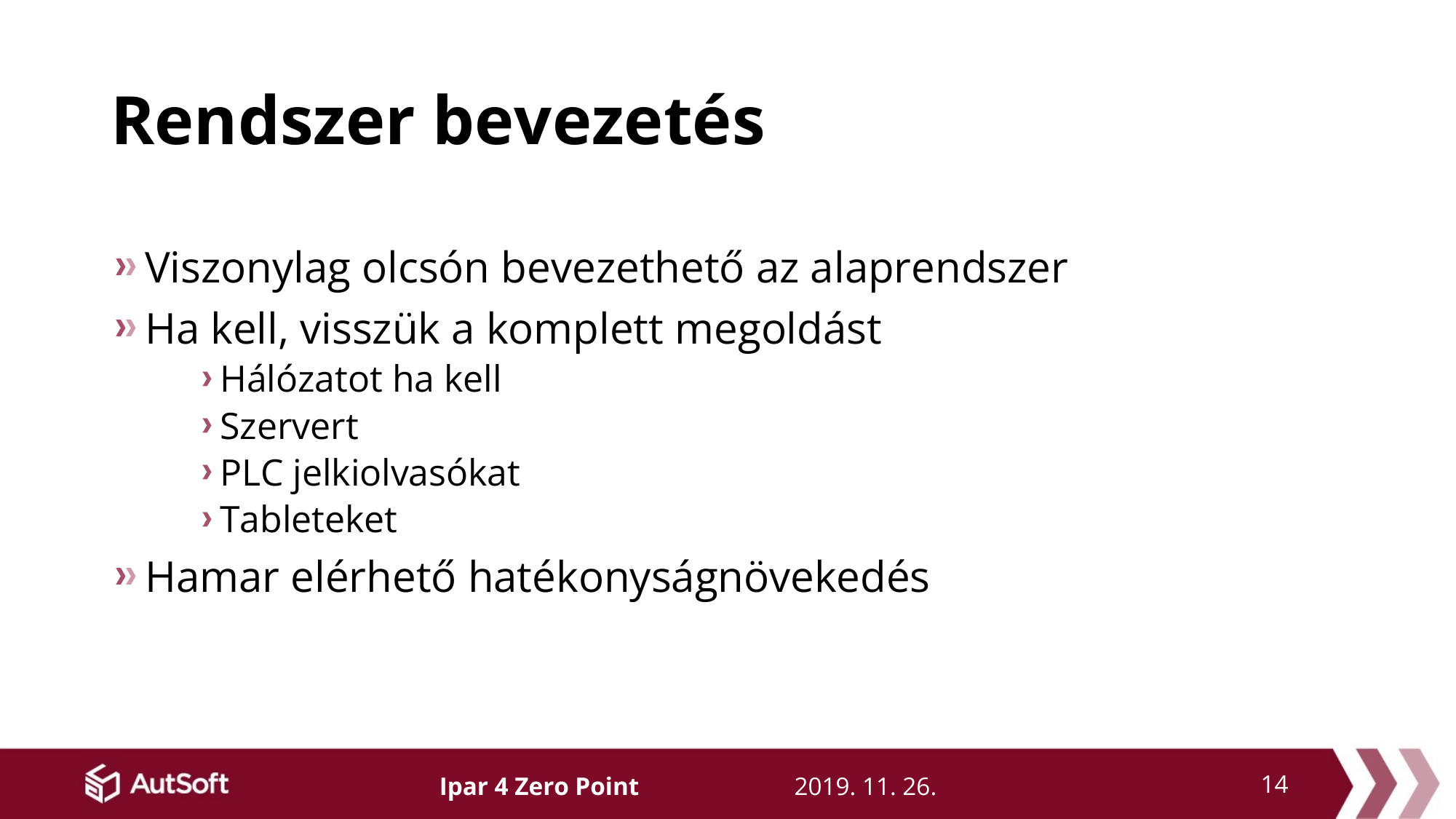

# Rendszer bevezetés
Viszonylag olcsón bevezethető az alaprendszer
Ha kell, visszük a komplett megoldást
Hálózatot ha kell
Szervert
PLC jelkiolvasókat
Tableteket
Hamar elérhető hatékonyságnövekedés
2019. 11. 26.
14
Ipar 4 Zero Point